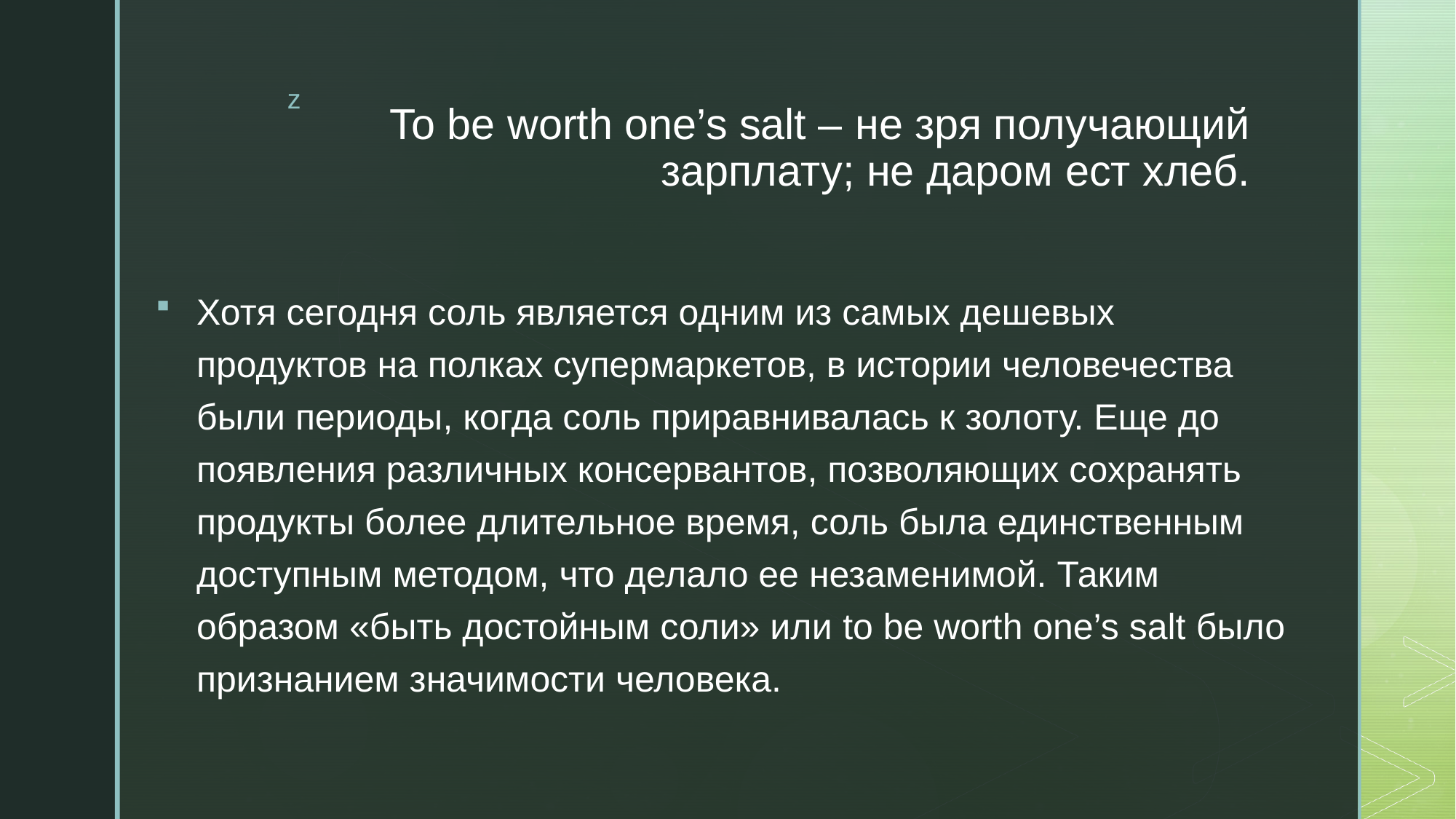

# To be worth one’s salt – не зря получающий зарплату; не даром ест хлеб.
Хотя сегодня соль является одним из самых дешевых продуктов на полках супермаркетов, в истории человечества были периоды, когда соль приравнивалась к золоту. Еще до появления различных консервантов, позволяющих сохранять продукты более длительное время, соль была единственным доступным методом, что делало ее незаменимой. Таким образом «быть достойным соли» или to be worth one’s salt было признанием значимости человека.